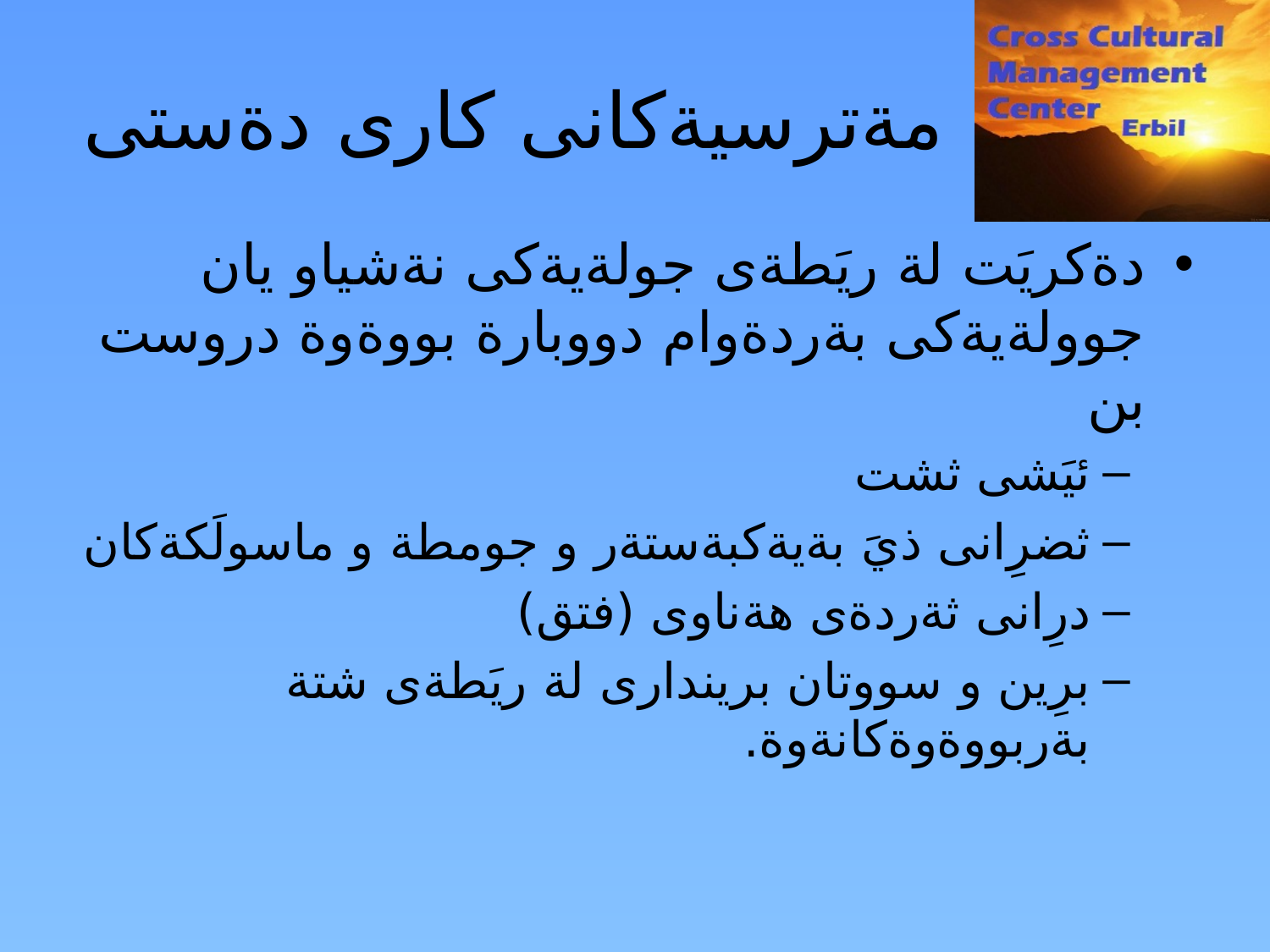

مةترسيةكانى كارى دةستى
دةكريَت لة ريَطةى جولةيةكى نةشياو يان جوولةيةكى بةردةوام دووبارة بووةوة دروست بن
ئيَشى ثشت
ثضرِانى ذيَ بةيةكبةستةر و جومطة و ماسولَكةكان
درِانى ثةردةى هةناوى (فتق)
برِين و سووتان بريندارى لة ريَطةى شتة بةربووةوةكانةوة.